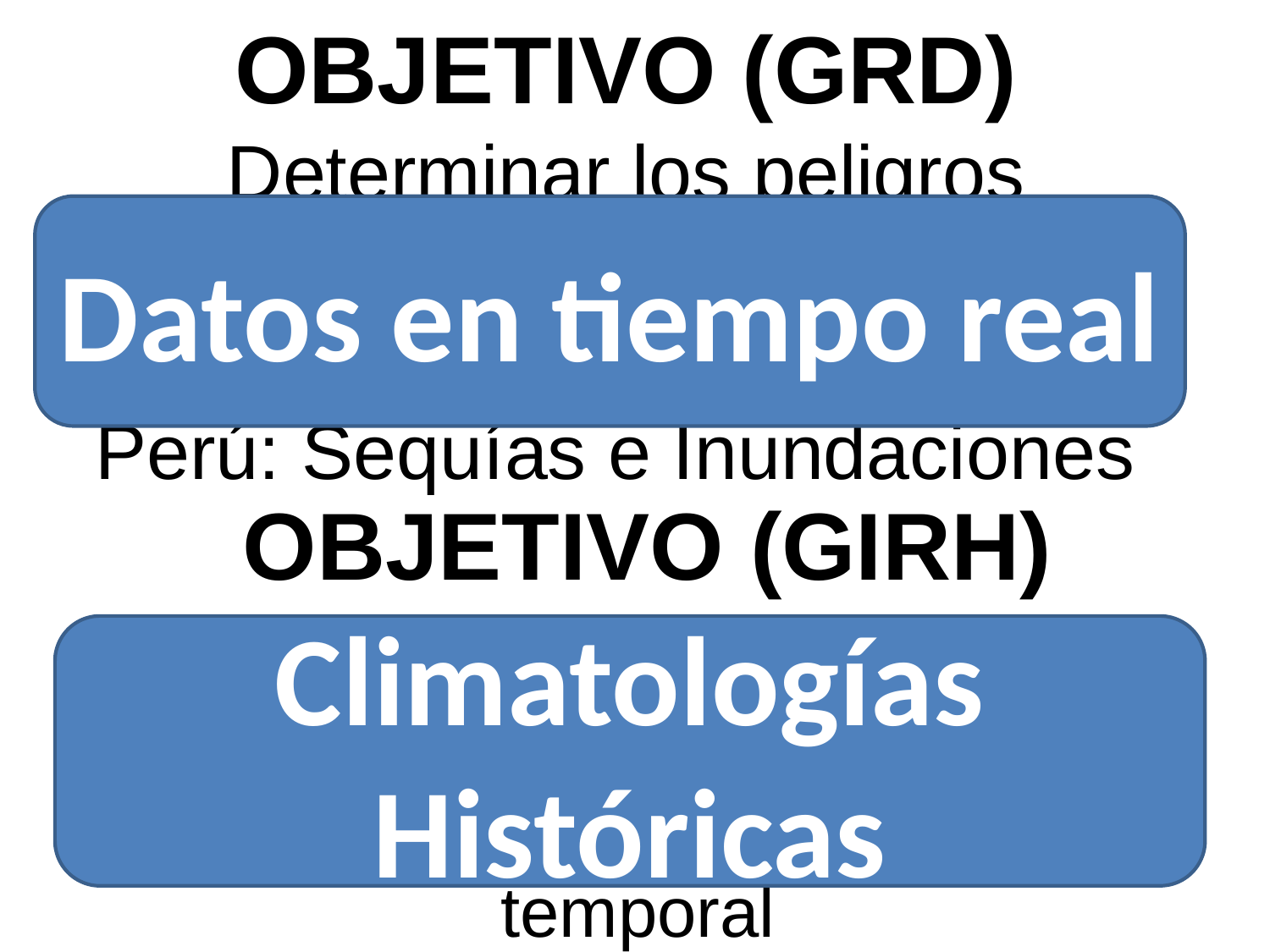

OBJETIVO (GRD)
Determinar los peligros hidrológicos a diferentes escalas temporales y espaciales en el Perú: Sequías e Inundaciones
Datos en tiempo real
OBJETIVO (GIRH)
Determinar los balances hidrológicos a escala de cuencas hidrográficas: Variabilidad espacio-temporal
Climatologías Históricas